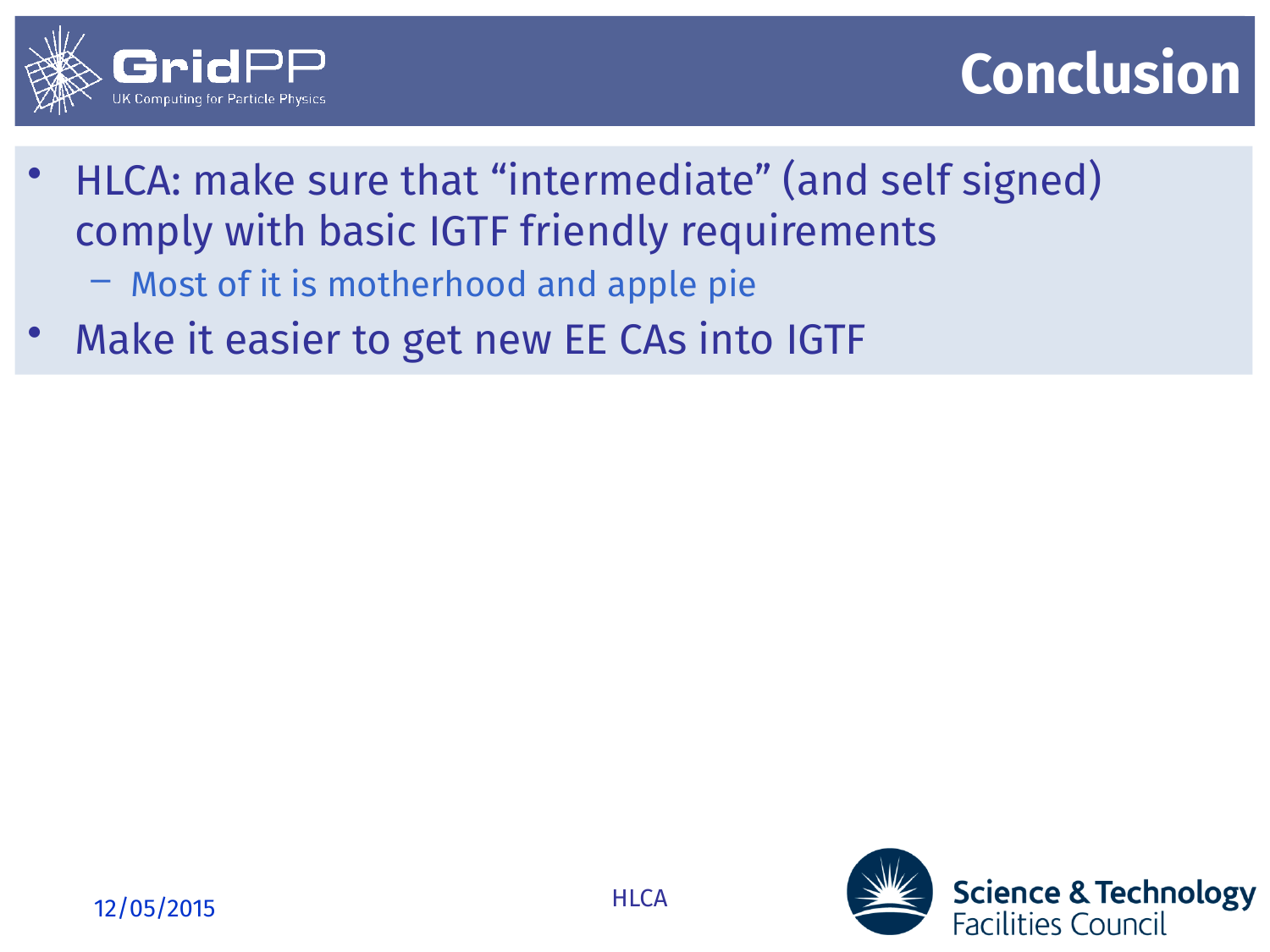

# Conclusion
HLCA: make sure that “intermediate” (and self signed) comply with basic IGTF friendly requirements
Most of it is motherhood and apple pie
Make it easier to get new EE CAs into IGTF
HLCA
12/05/2015
10